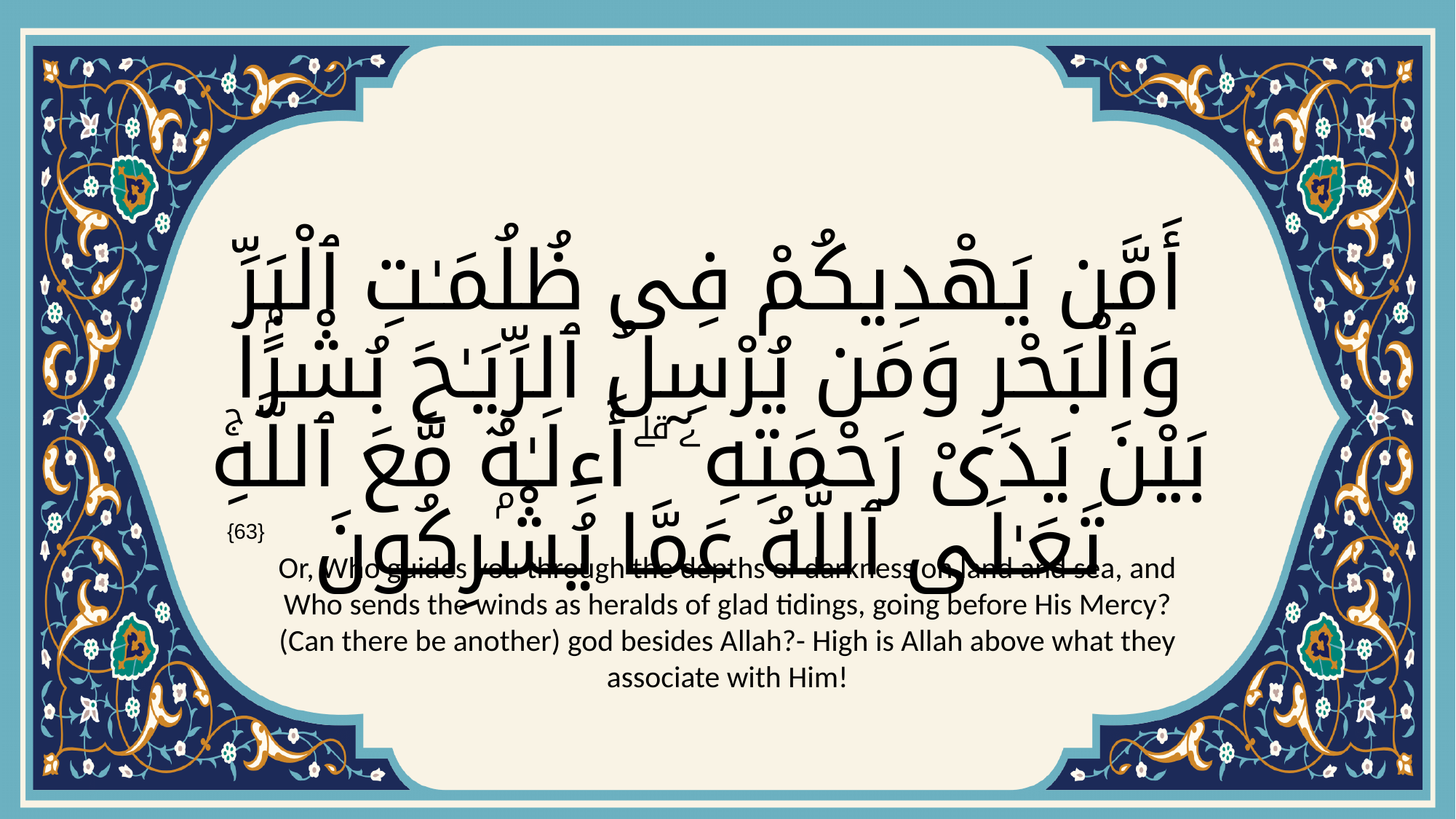

# أَمَّن يَهْدِيكُمْ فِى ظُلُمَـٰتِ ٱلْبَرِّ وَٱلْبَحْرِ وَمَن يُرْسِلُ ٱلرِّيَـٰحَ بُشْرًۢا بَيْنَ يَدَىْ رَحْمَتِهِۦٓ ۗ أَءِلَـٰهٌۭ مَّعَ ٱللَّهِۚ تَعَـٰلَى ٱللَّهُ عَمَّا يُشْرِكُونَ
{63}
Or, Who guides you through the depths of darkness on land and sea, and Who sends the winds as heralds of glad tidings, going before His Mercy? (Can there be another) god besides Allah?- High is Allah above what they associate with Him!